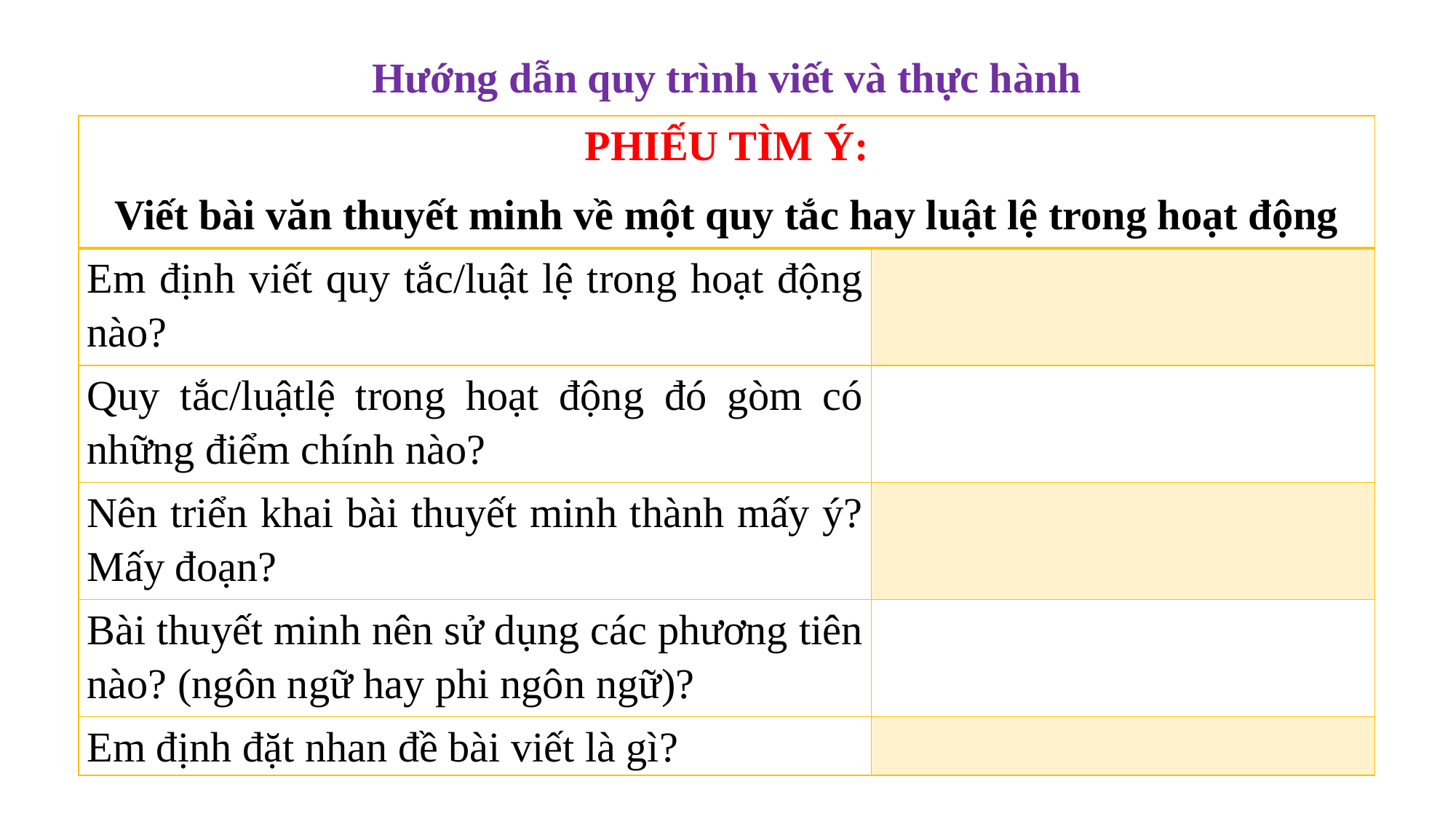

Hướng dẫn quy trình viết và thực hành
| PHIẾU TÌM Ý: Viết bài văn thuyết minh về một quy tắc hay luật lệ trong hoạt động |  |
| --- | --- |
| Em định viết quy tắc/luật lệ trong hoạt động nào? |  |
| Quy tắc/luậtlệ trong hoạt động đó gòm có những điểm chính nào? |  |
| Nên triển khai bài thuyết minh thành mấy ý? Mấy đoạn? |  |
| Bài thuyết minh nên sử dụng các phương tiên nào? (ngôn ngữ hay phi ngôn ngữ)? |  |
| Em định đặt nhan đề bài viết là gì? |  |